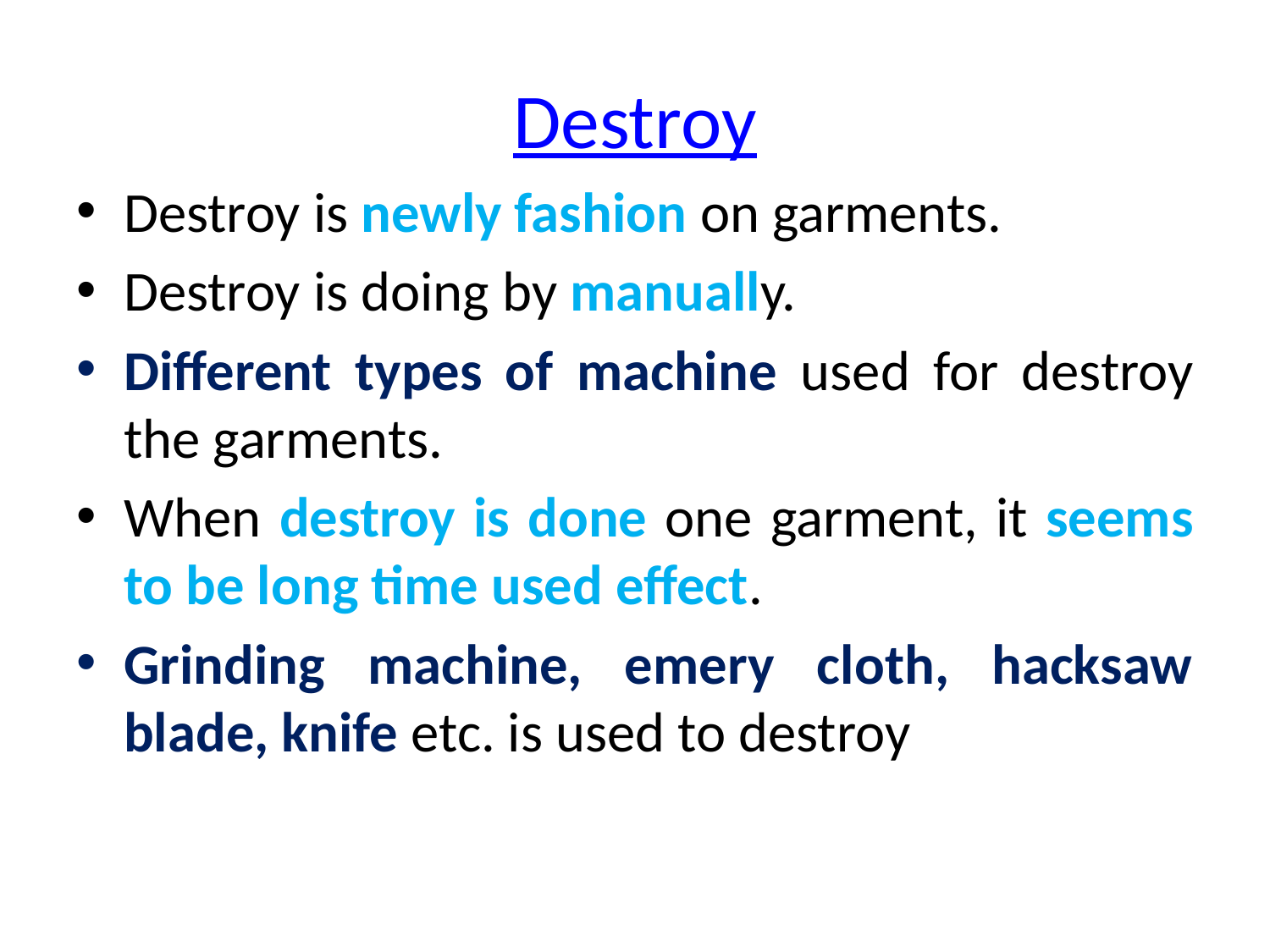

# Destroy
Destroy is newly fashion on garments.
Destroy is doing by manually.
Different types of machine used for destroy the garments.
When destroy is done one garment, it seems to be long time used effect.
Grinding machine, emery cloth, hacksaw blade, knife etc. is used to destroy